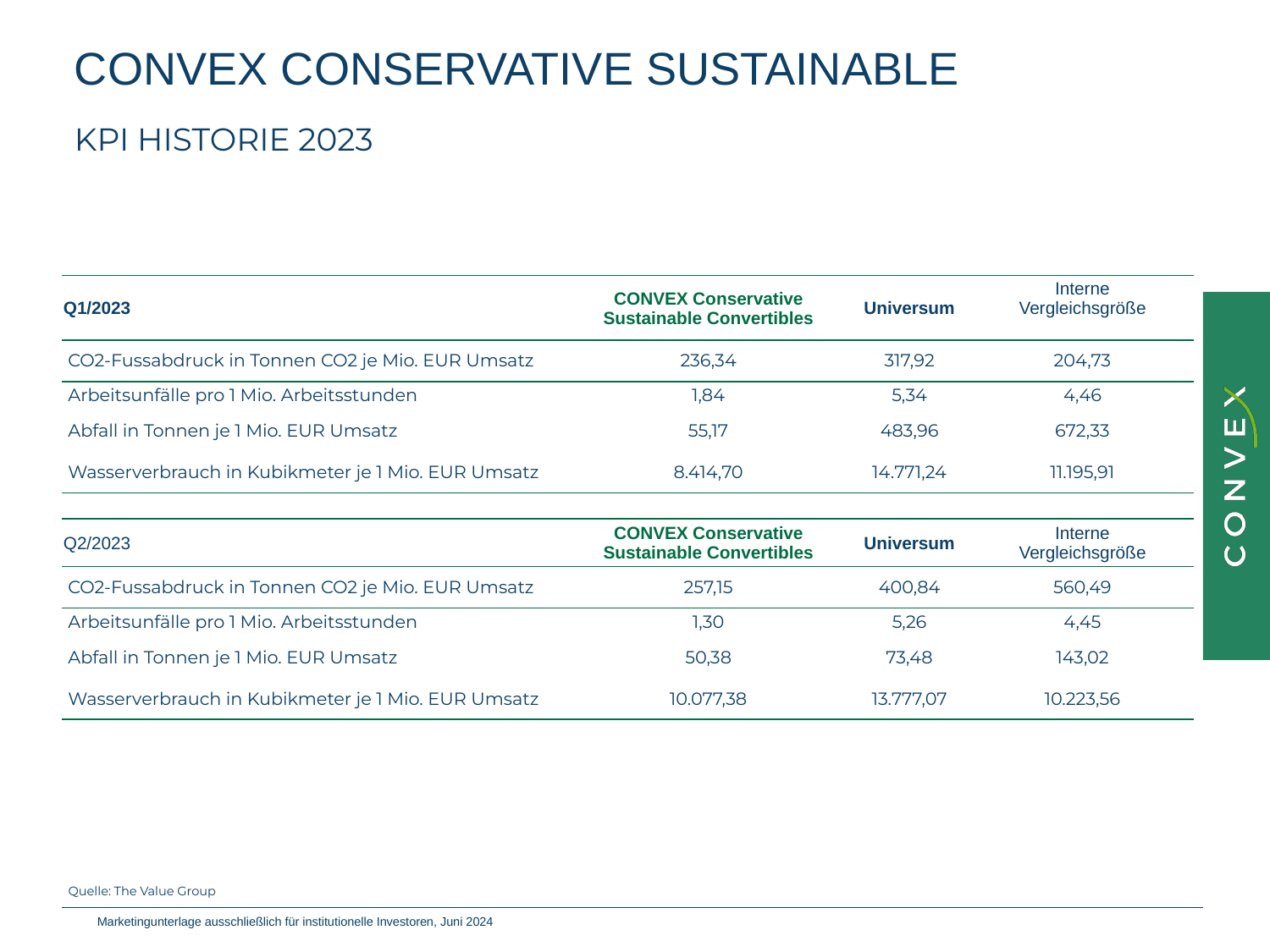

# CONVEX CONSERVATIVE SUSTAINABLE
KPI Historie 2023

| Q1/2023 | CONVEX Conservative Sustainable Convertibles | Universum | Interne Vergleichsgröße |
| --- | --- | --- | --- |
| CO2-Fussabdruck in Tonnen CO2 je Mio. EUR Umsatz | 236,34 | 317,92 | 204,73 |
| Arbeitsunfälle pro 1 Mio. Arbeitsstunden | 1,84 | 5,34 | 4,46 |
| Abfall in Tonnen je 1 Mio. EUR Umsatz | 55,17 | 483,96 | 672,33 |
| Wasserverbrauch in Kubikmeter je 1 Mio. EUR Umsatz | 8.414,70 | 14.771,24 | 11.195,91 |
| Q2/2023 | CONVEX Conservative Sustainable Convertibles | Universum | Interne Vergleichsgröße |
| --- | --- | --- | --- |
| CO2-Fussabdruck in Tonnen CO2 je Mio. EUR Umsatz | 257,15 | 400,84 | 560,49 |
| Arbeitsunfälle pro 1 Mio. Arbeitsstunden | 1,30 | 5,26 | 4,45 |
| Abfall in Tonnen je 1 Mio. EUR Umsatz | 50,38 | 73,48 | 143,02 |
| Wasserverbrauch in Kubikmeter je 1 Mio. EUR Umsatz | 10.077,38 | 13.777,07 | 10.223,56 |
Quelle: The Value Group